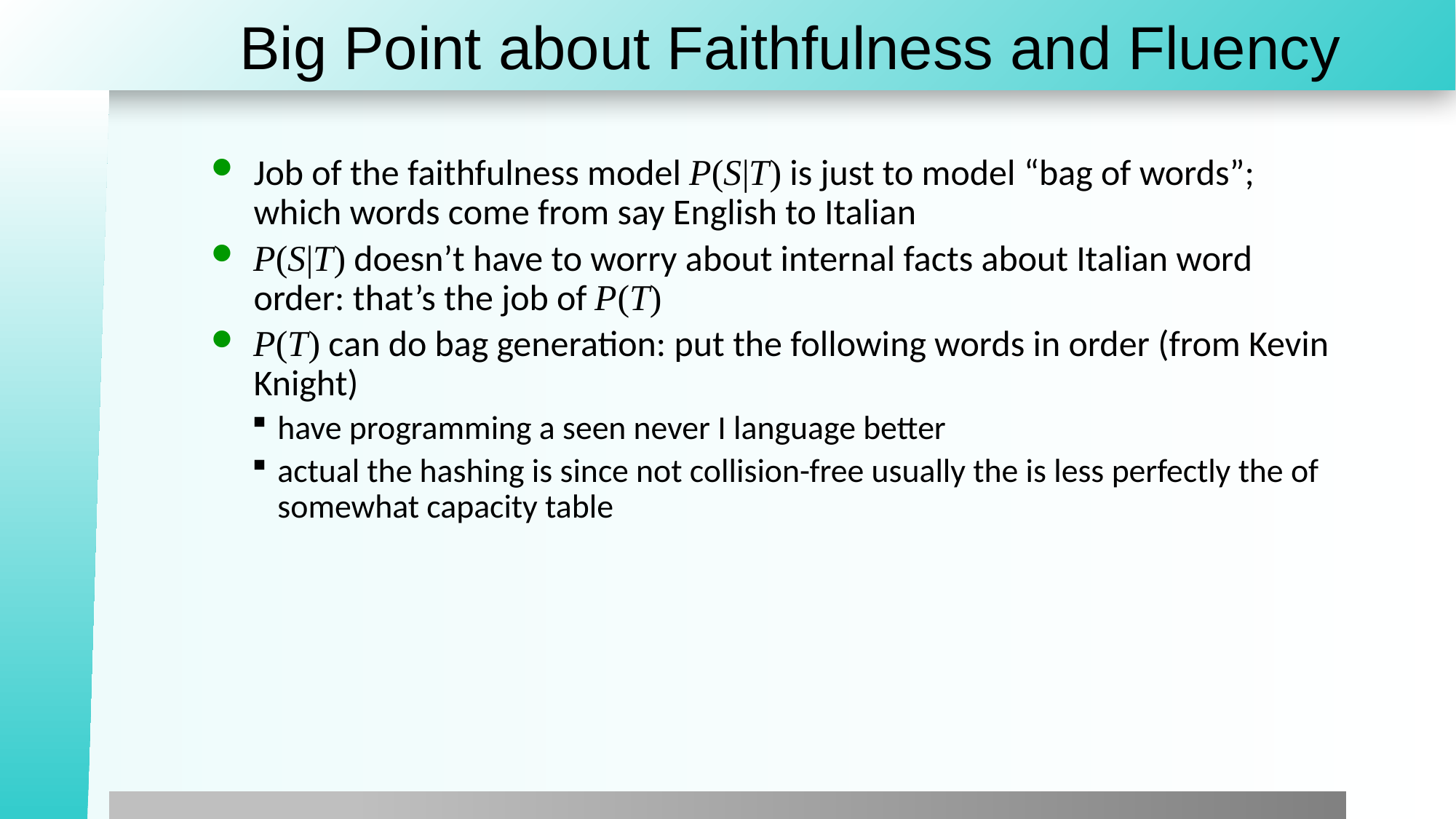

# Big Point about Faithfulness and Fluency
Job of the faithfulness model P(S|T) is just to model “bag of words”; which words come from say English to Italian
P(S|T) doesn’t have to worry about internal facts about Italian word order: that’s the job of P(T)
P(T) can do bag generation: put the following words in order (from Kevin Knight)
have programming a seen never I language better
actual the hashing is since not collision-free usually the is less perfectly the of somewhat capacity table